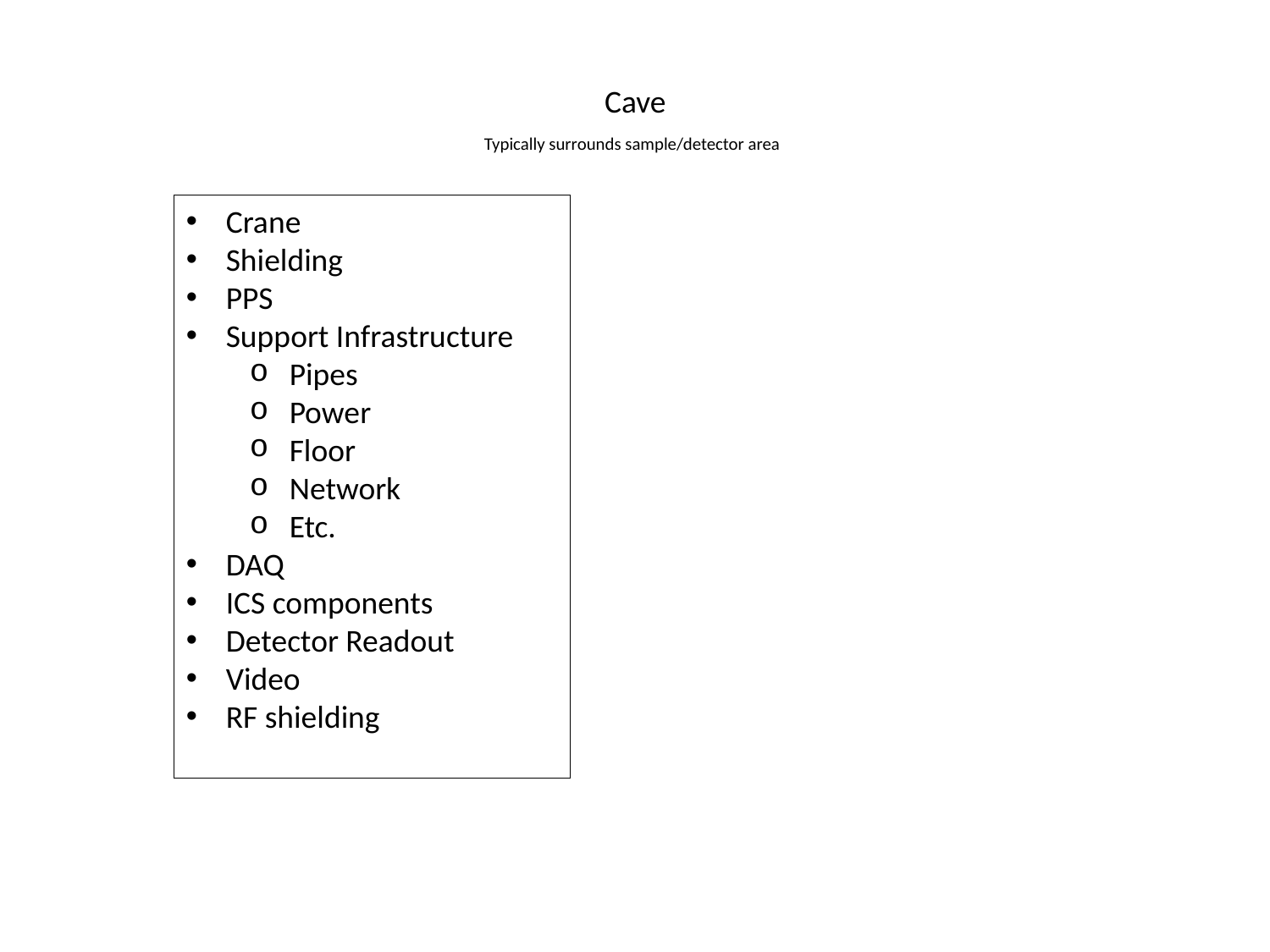

Cave
Typically surrounds sample/detector area
Crane
Shielding
PPS
Support Infrastructure
Pipes
Power
Floor
Network
Etc.
DAQ
ICS components
Detector Readout
Video
RF shielding